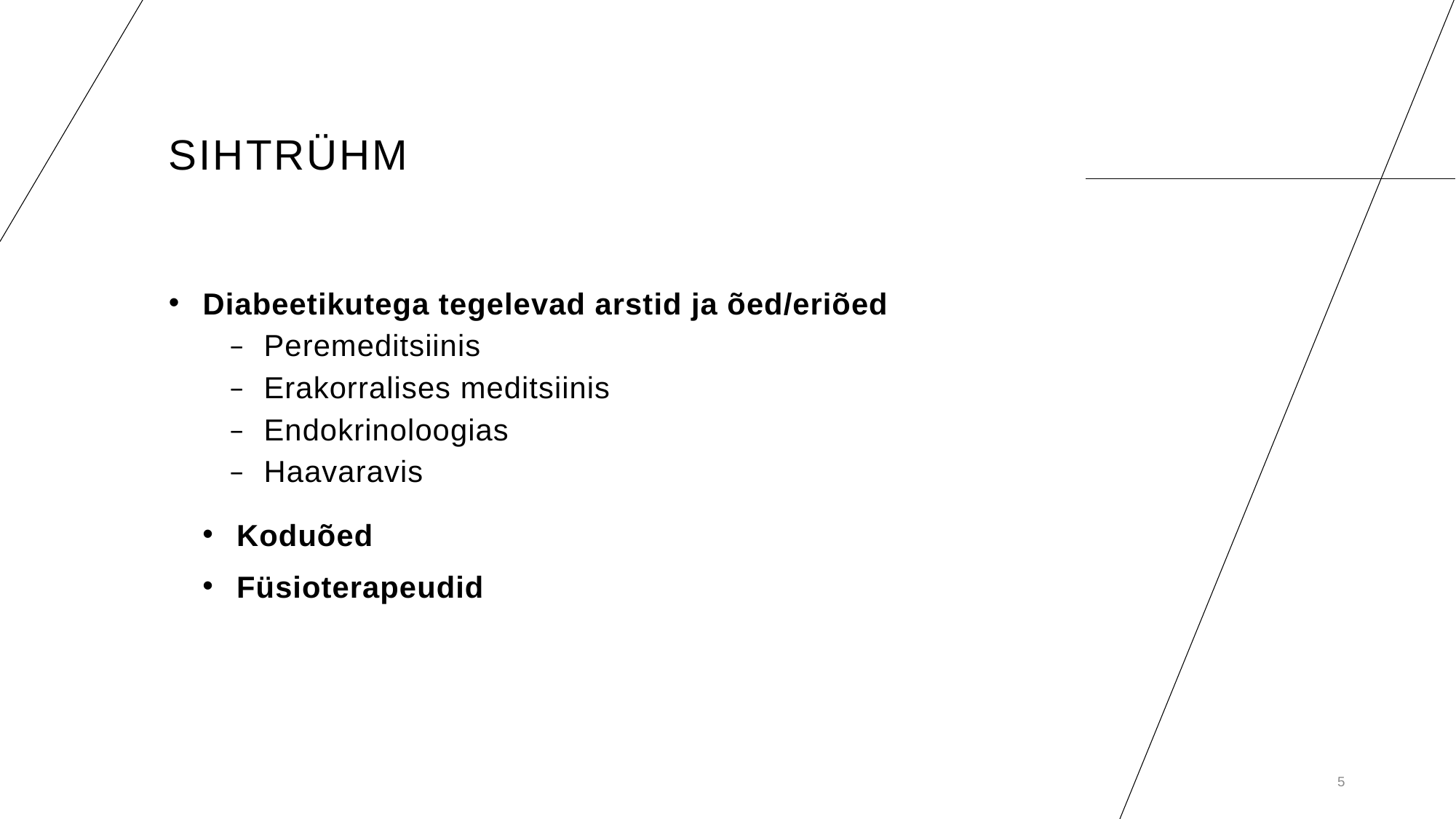

# sihtrühm
Diabeetikutega tegelevad arstid ja õed/eriõed
Peremeditsiinis
Erakorralises meditsiinis
Endokrinoloogias
Haavaravis
Koduõed
Füsioterapeudid
5